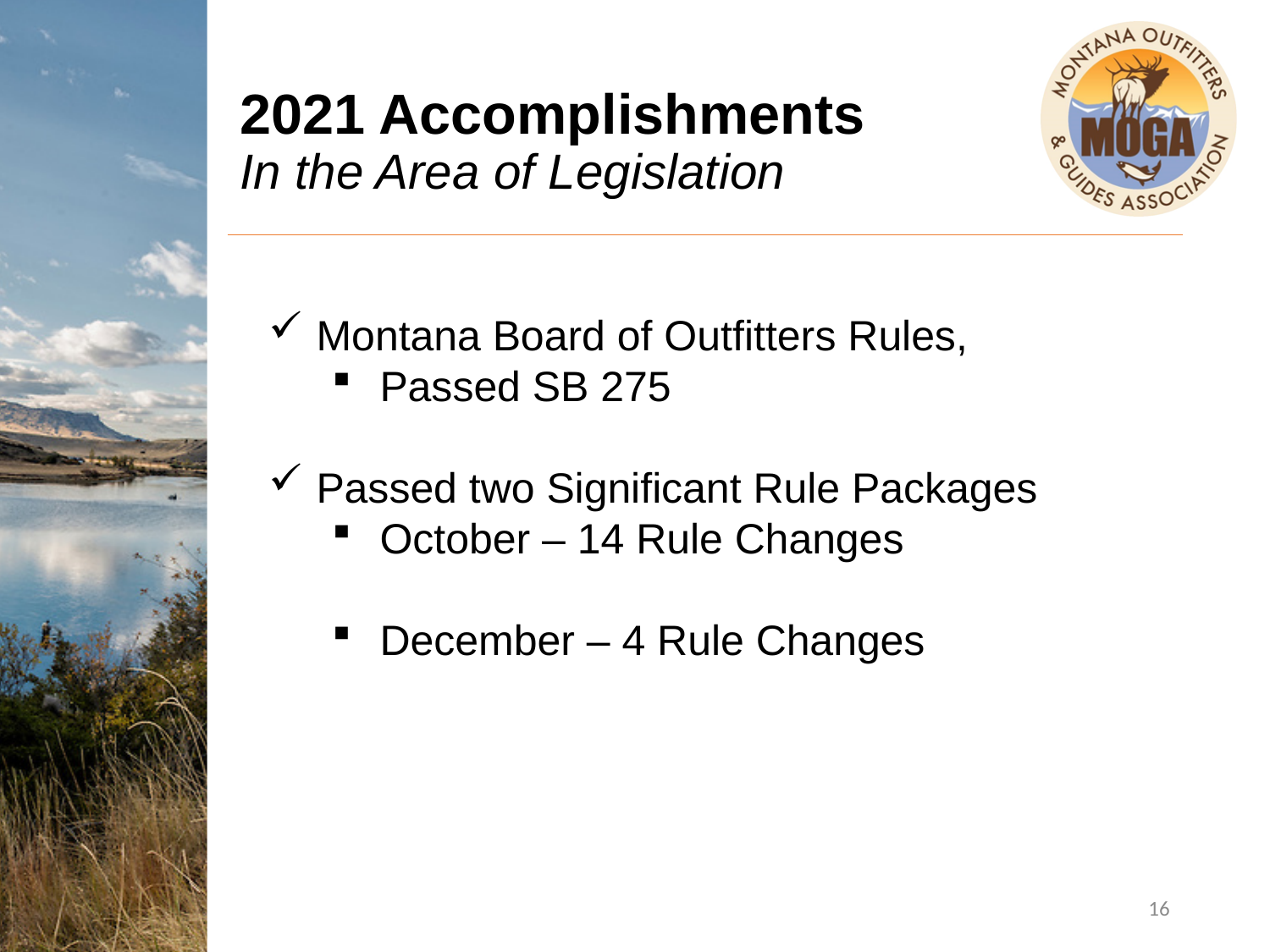

# 2021 Accomplishments In the Area of Legislation
Montana Board of Outfitters Rules,
Passed SB 275

Passed two Significant Rule Packages
October – 14 Rule Changes

December – 4 Rule Changes

16